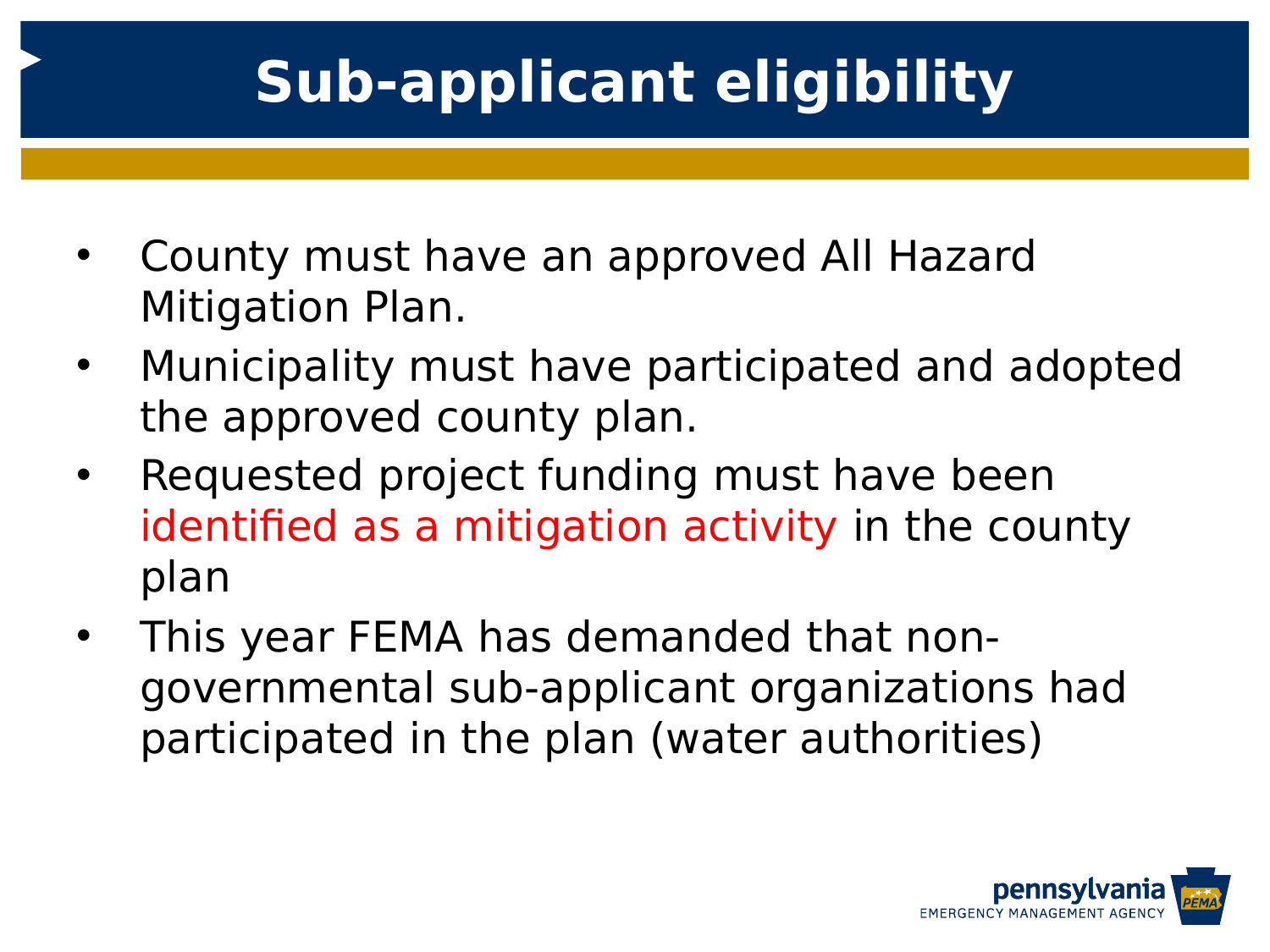

Sub-applicant eligibility
County must have an approved All Hazard Mitigation Plan.
Municipality must have participated and adopted the approved county plan.
Requested project funding must have been identified as a mitigation activity in the county plan
This year FEMA has demanded that non-governmental sub-applicant organizations had participated in the plan (water authorities)